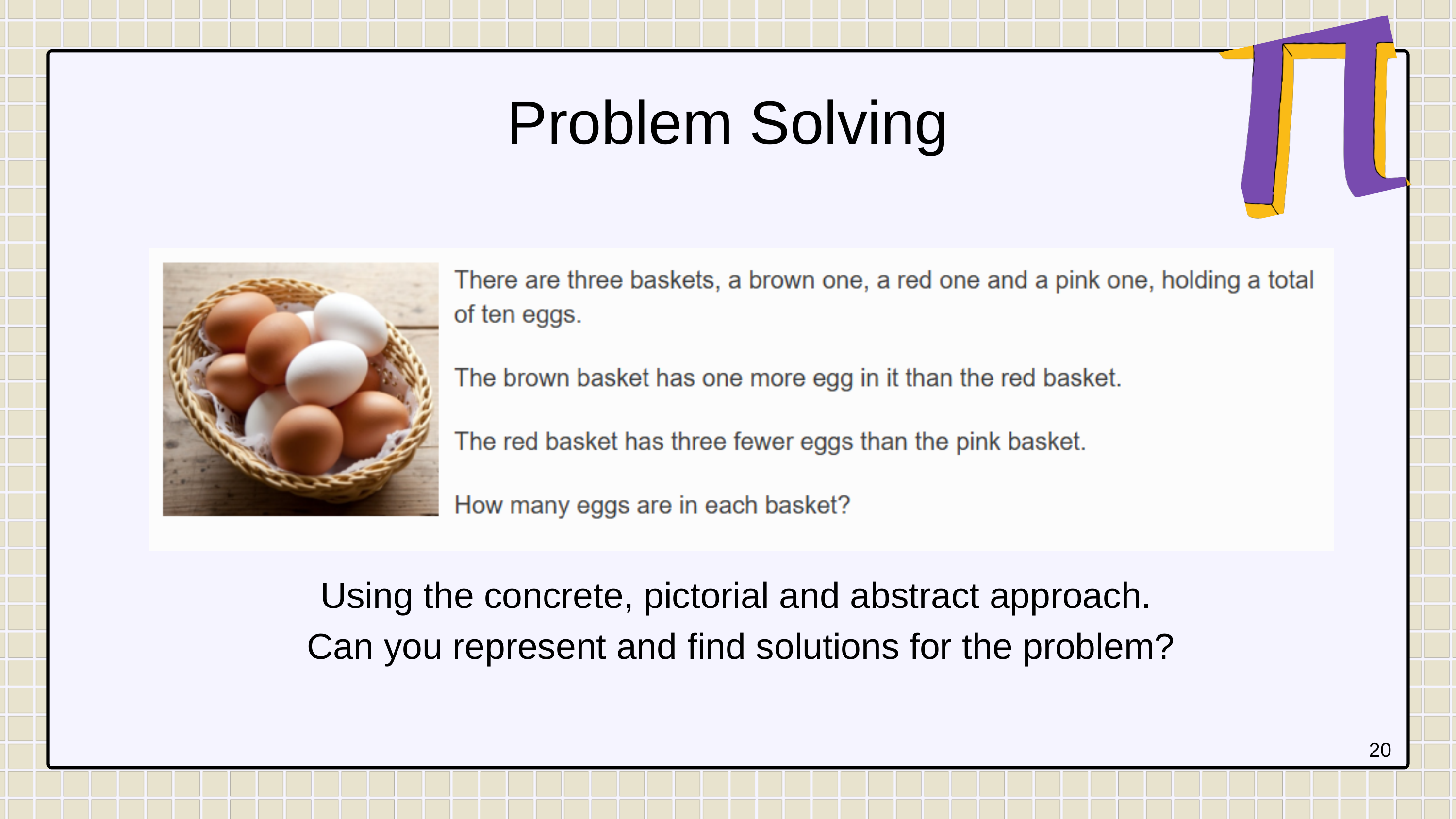

Problem Solving

Using the concrete, pictorial and abstract approach.
Can you represent and find solutions for the problem?
20